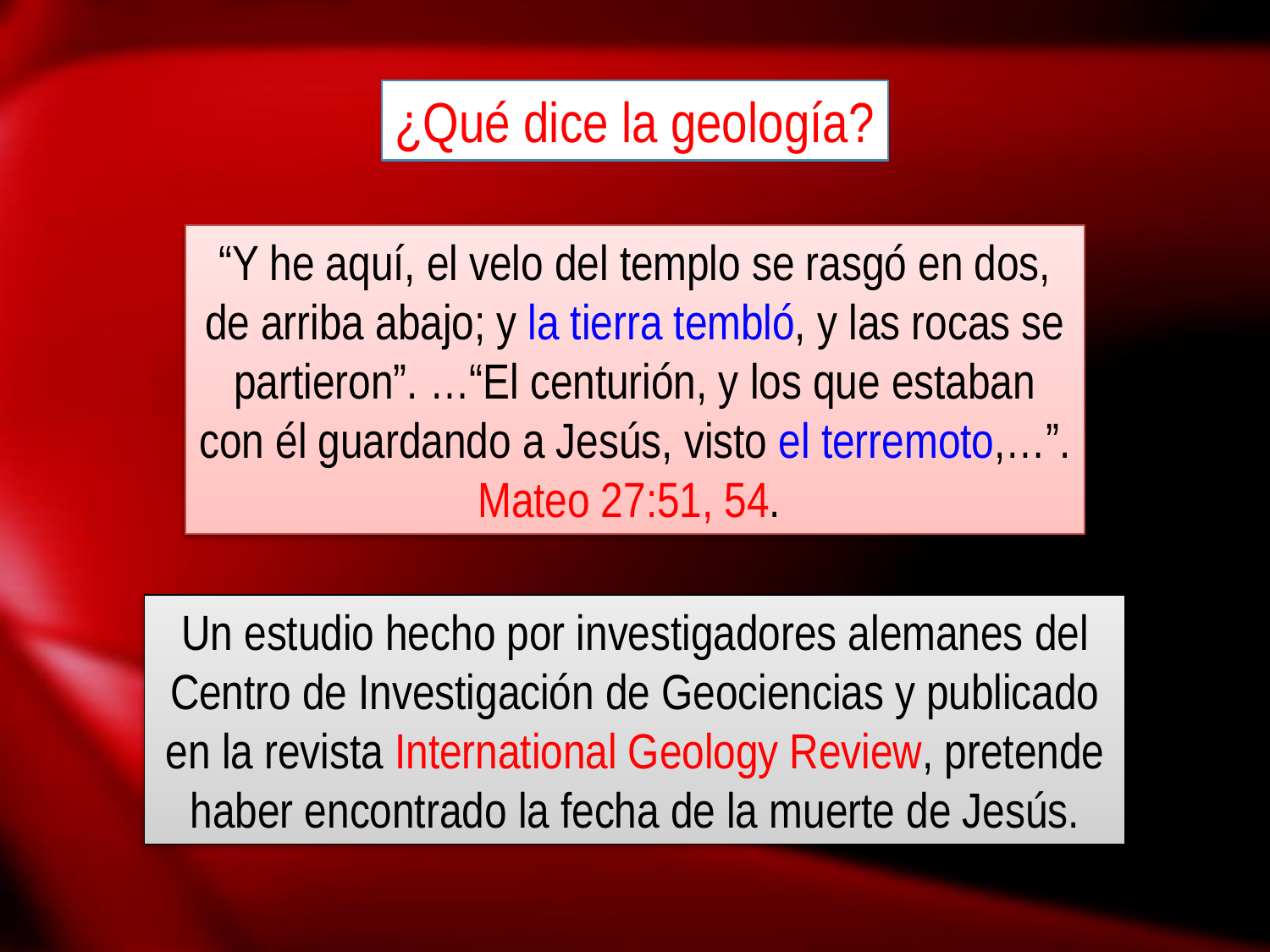

¿Qué dice la geología?
“Y he aquí, el velo del templo se rasgó en dos, de arriba abajo; y la tierra tembló, y las rocas se partieron”. …“El centurión, y los que estaban con él guardando a Jesús, visto el terremoto,…”. Mateo 27:51, 54.
Un estudio hecho por investigadores alemanes del Centro de Investigación de Geociencias y publicado en la revista International Geology Review, pretende haber encontrado la fecha de la muerte de Jesús.